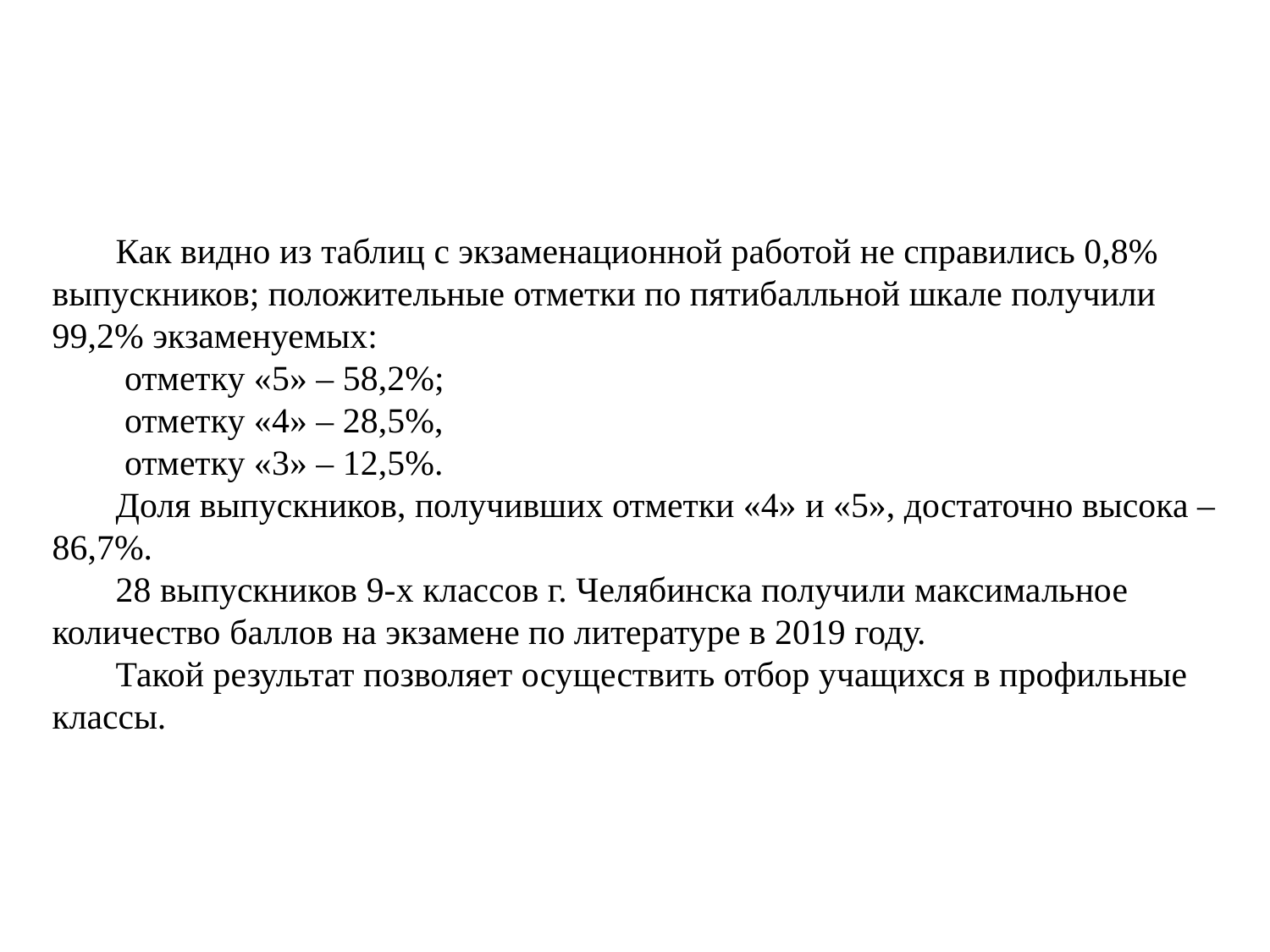

Как видно из таблиц с экзаменационной работой не справились 0,8% выпускников; положительные отметки по пятибалльной шкале получили 99,2% экзаменуемых:
 отметку «5» – 58,2%;
 отметку «4» – 28,5%,
 отметку «3» – 12,5%.
Доля выпускников, получивших отметки «4» и «5», достаточно высока – 86,7%.
28 выпускников 9-х классов г. Челябинска получили максимальное количество баллов на экзамене по литературе в 2019 году.
Такой результат позволяет осуществить отбор учащихся в профильные классы.